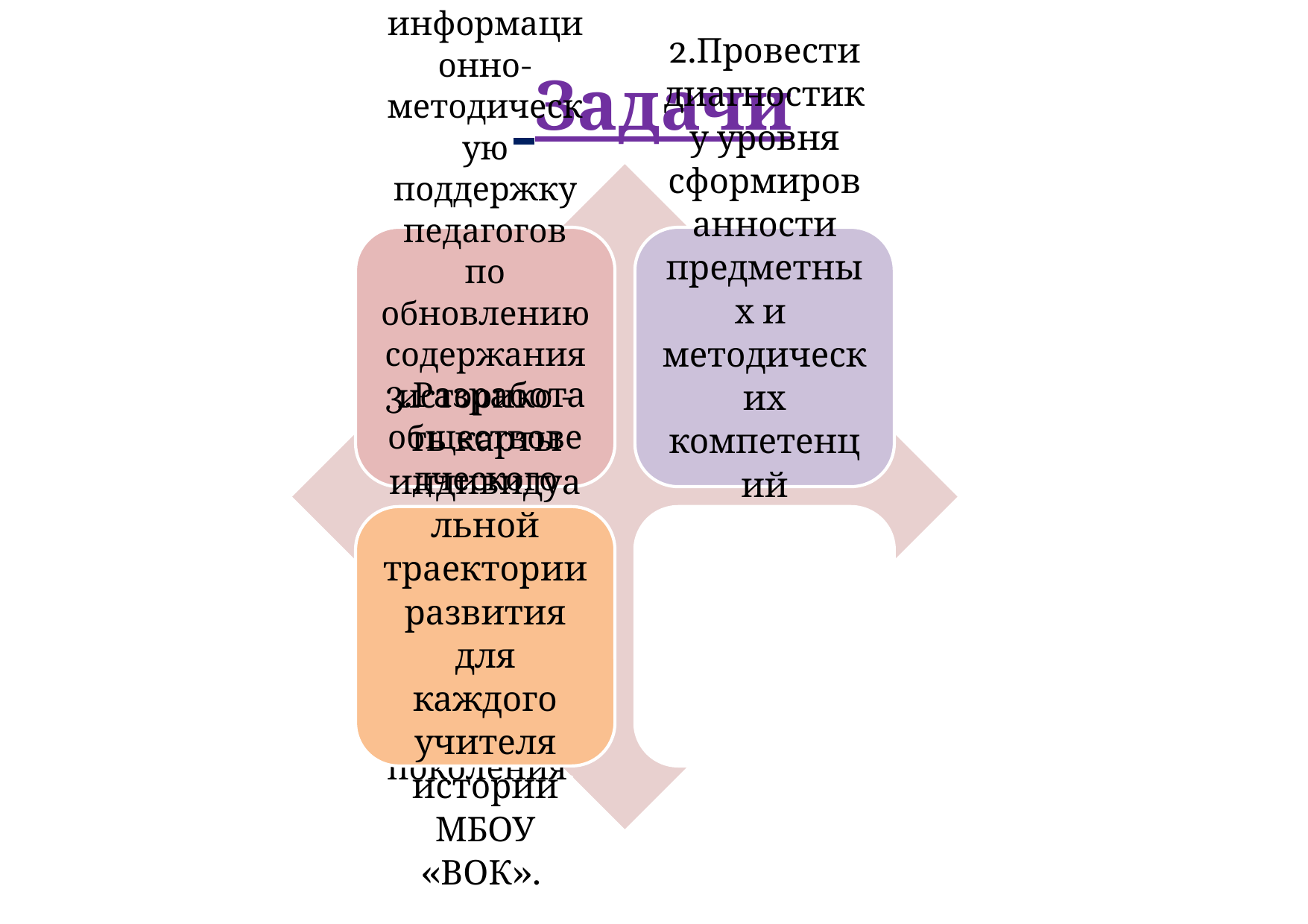

# Задачи
2.Провести диагностику уровня сформированности предметных и  методических компетенций учителей истории и обществознания.